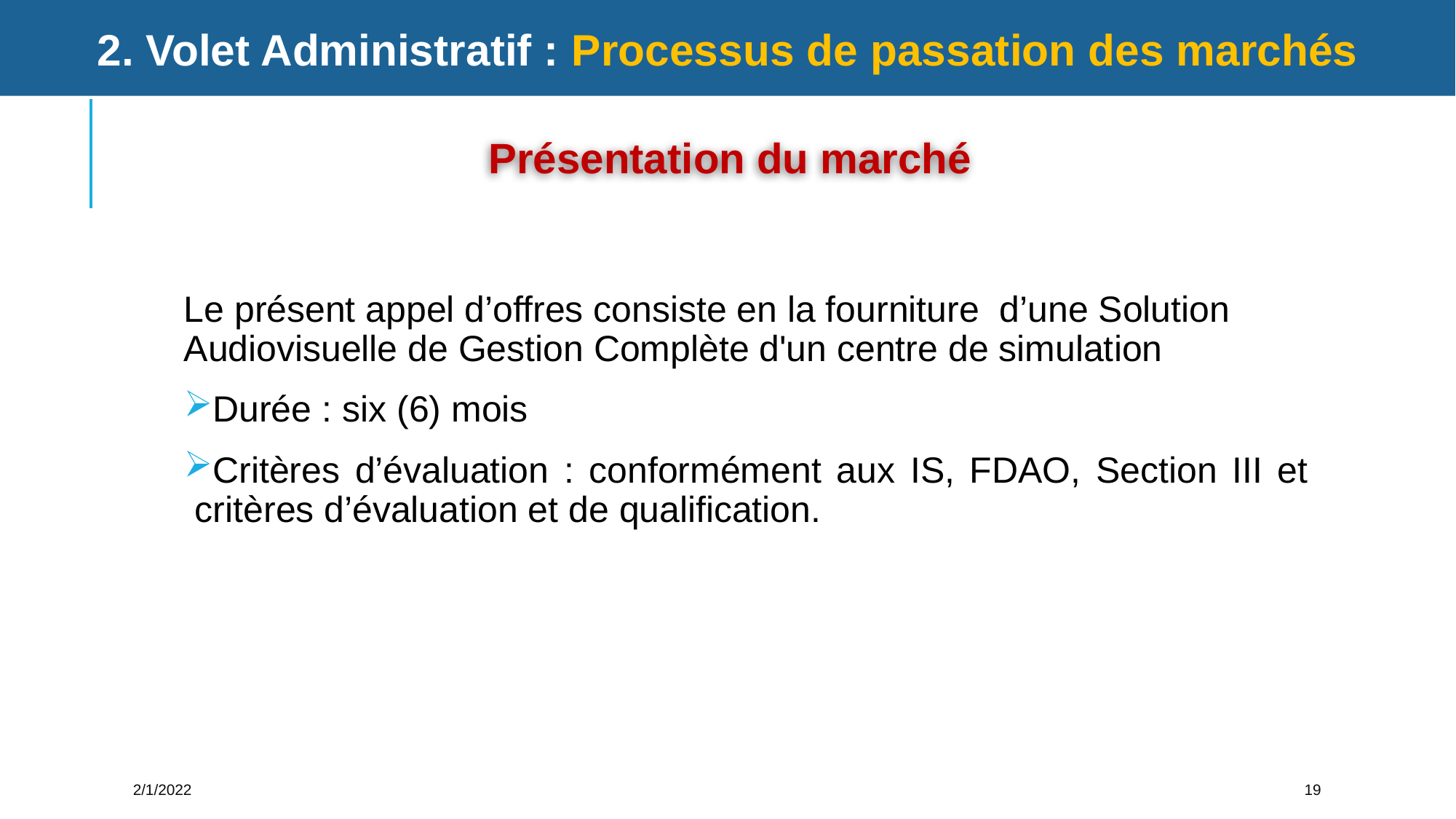

2. Volet Administratif : Processus de passation des marchés
Présentation du marché

Le présent appel d’offres consiste en la fourniture  d’une Solution Audiovisuelle de Gestion Complète d'un centre de simulation
Durée : six (6) mois
Critères d’évaluation : conformément aux IS, FDAO, Section III et critères d’évaluation et de qualification.

2/1/2022

19